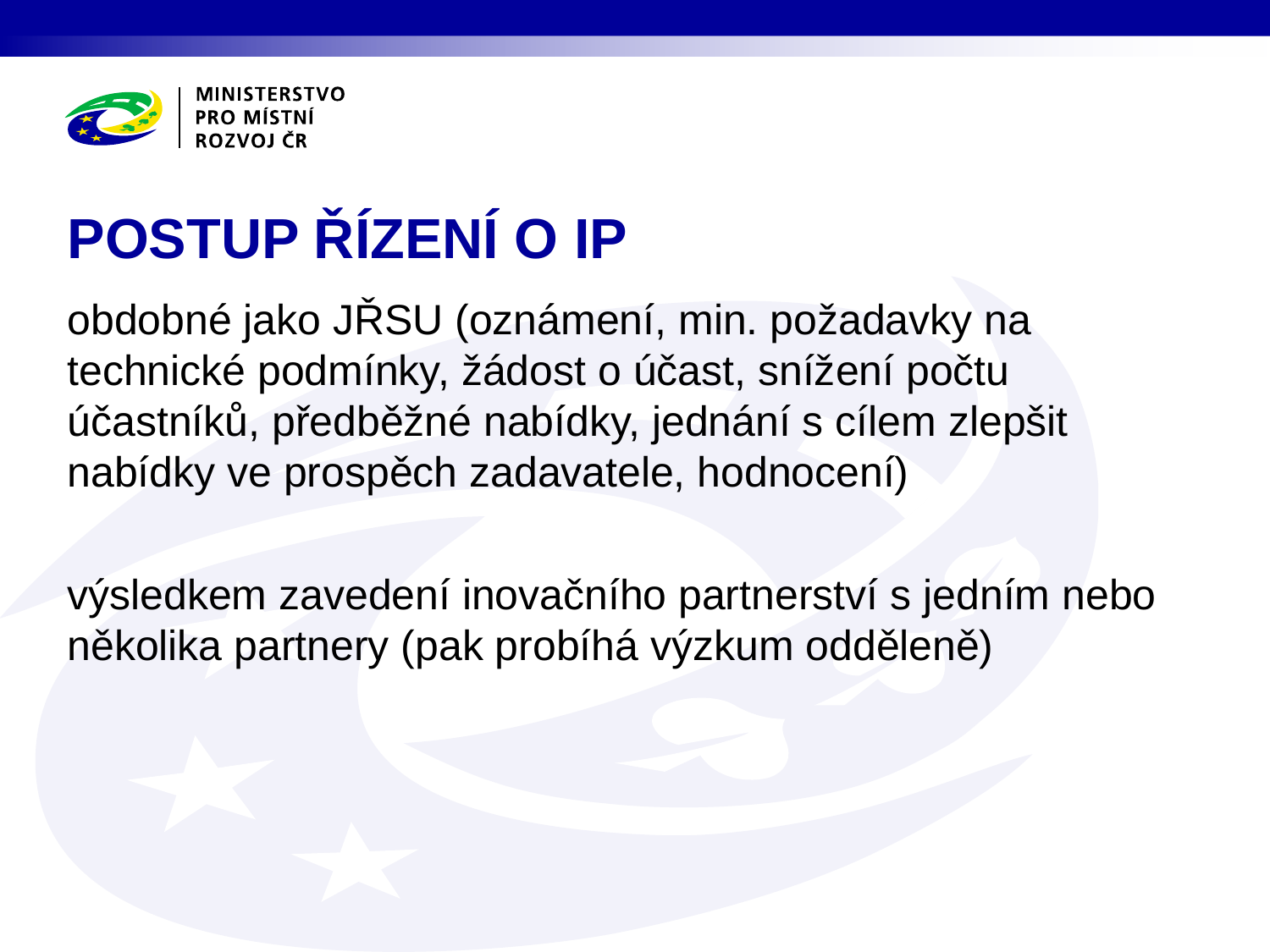

POSTUP ŘÍZENÍ O IP
obdobné jako JŘSU (oznámení, min. požadavky na technické podmínky, žádost o účast, snížení počtu účastníků, předběžné nabídky, jednání s cílem zlepšit nabídky ve prospěch zadavatele, hodnocení)

výsledkem zavedení inovačního partnerství s jedním nebo několika partnery (pak probíhá výzkum odděleně)